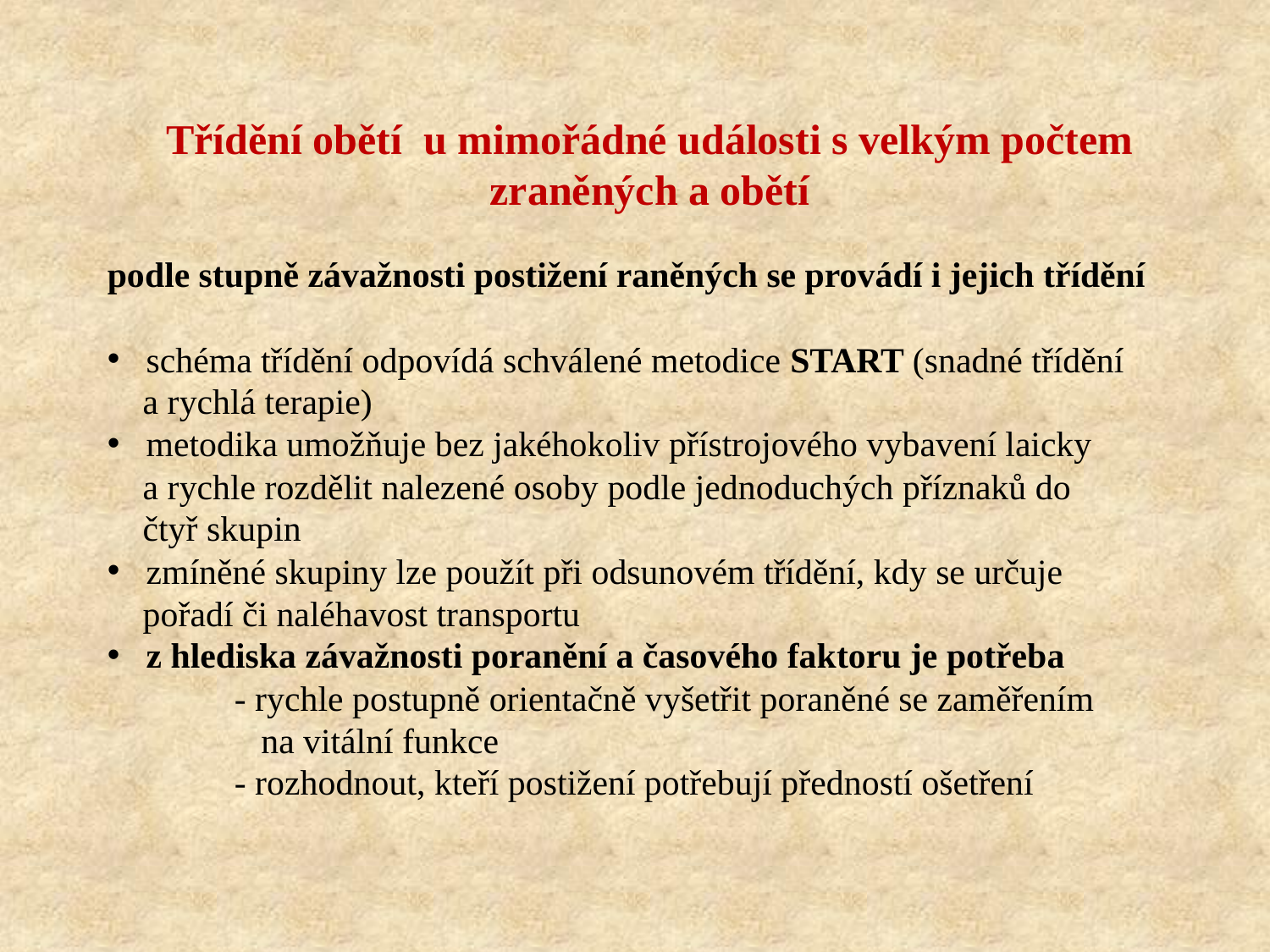

Třídění obětí  u mimořádné události s velkým počtem zraněných a obětí
podle stupně závažnosti postižení raněných se provádí i jejich třídění

   schéma třídění odpovídá schválené metodice START (snadné třídění
    a rychlá terapie)
   metodika umožňuje bez jakéhokoliv přístrojového vybavení laicky
    a rychle rozdělit nalezené osoby podle jednoduchých příznaků do
    čtyř skupin
   zmíněné skupiny lze použít při odsunovém třídění, kdy se určuje
    pořadí či naléhavost transportu
   z hlediska závažnosti poranění a časového faktoru je potřeba
	- rychle postupně orientačně vyšetřit poraněné se zaměřením
 	   na vitální funkce
	- rozhodnout, kteří postižení potřebují předností ošetření